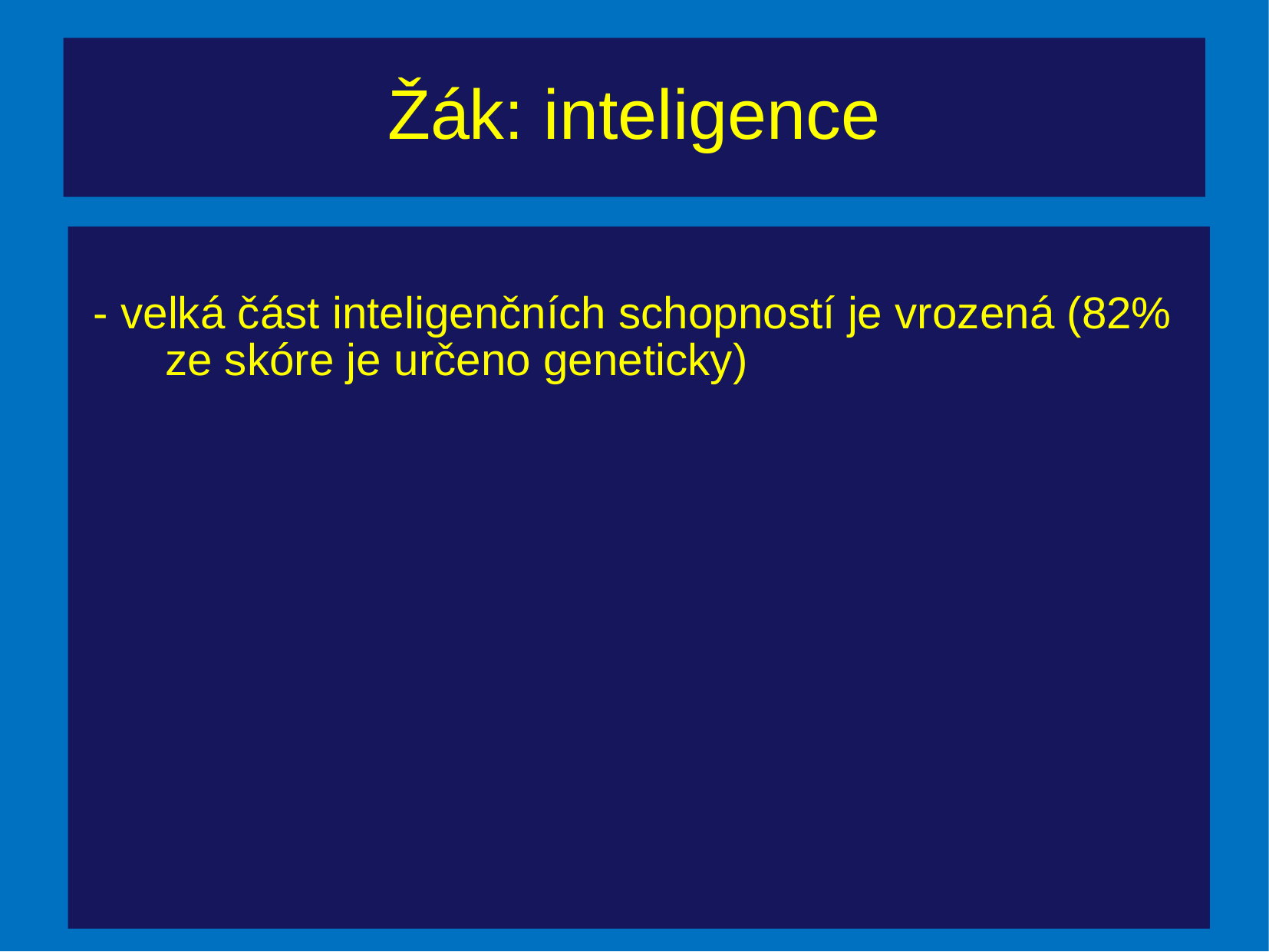

# Žák: inteligence

- velká část inteligenčních schopností je vrozená (82% ze skóre je určeno geneticky)